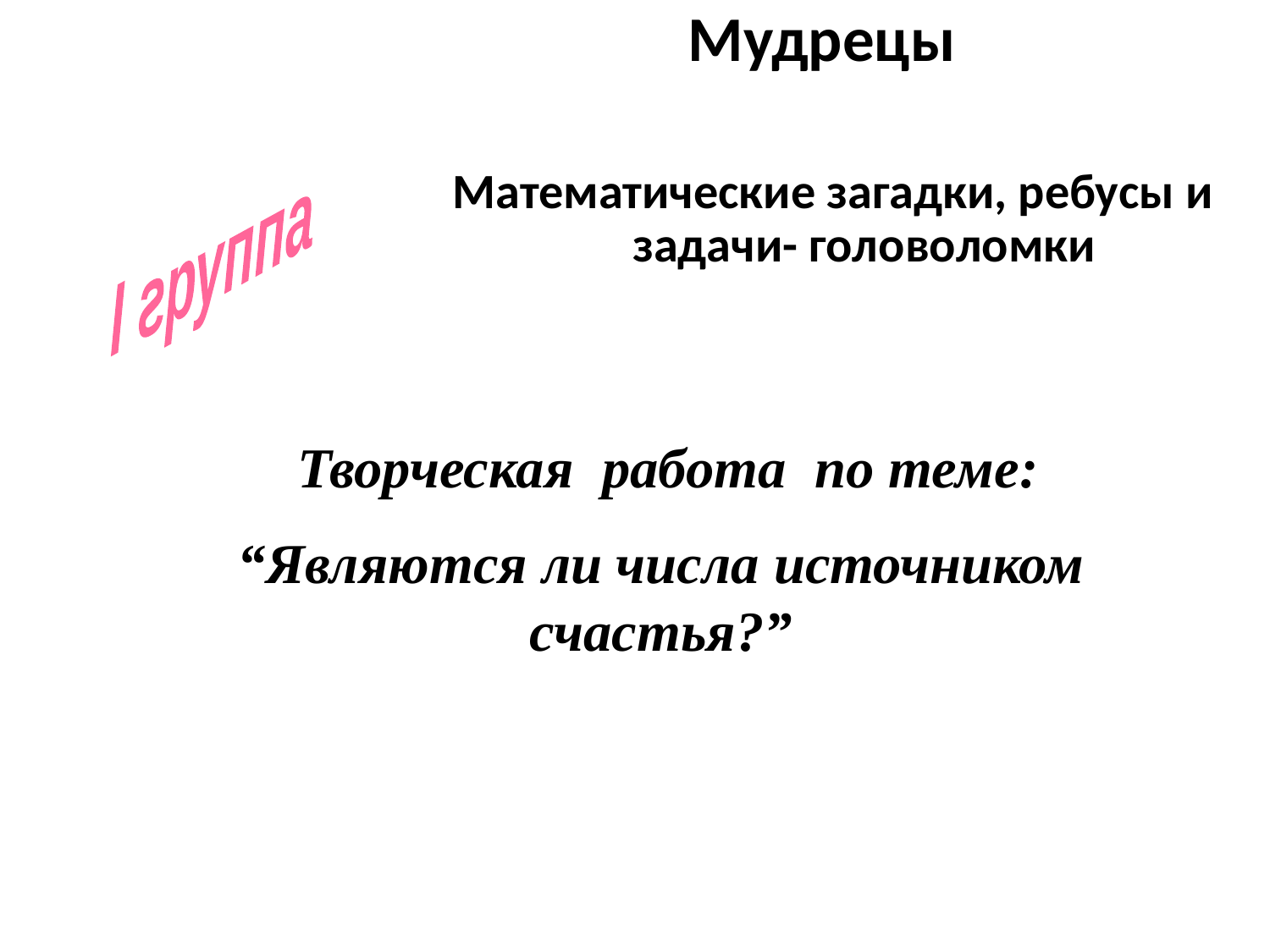

Мудрецы

  Математические загадки, ребусы и задачи- головоломки
I группа
 Творческая  работа  по теме:
“Являются ли числа источником счастья?”